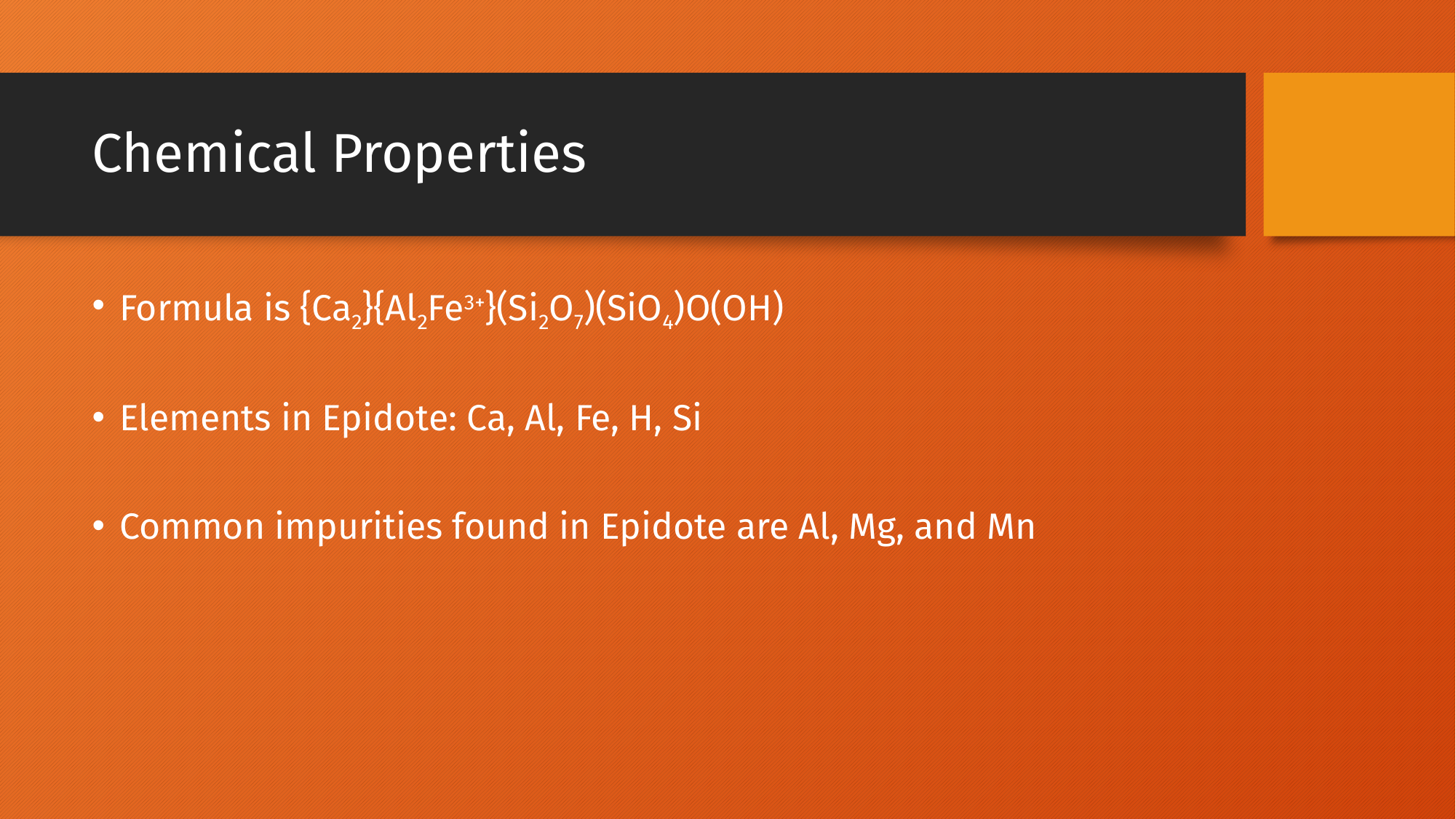

# Chemical Properties
Formula is {Ca2}{Al2Fe3+}(Si2O7)(SiO4)O(OH)

Elements in Epidote: Ca, Al, Fe, H, Si

Common impurities found in Epidote are Al, Mg, and Mn